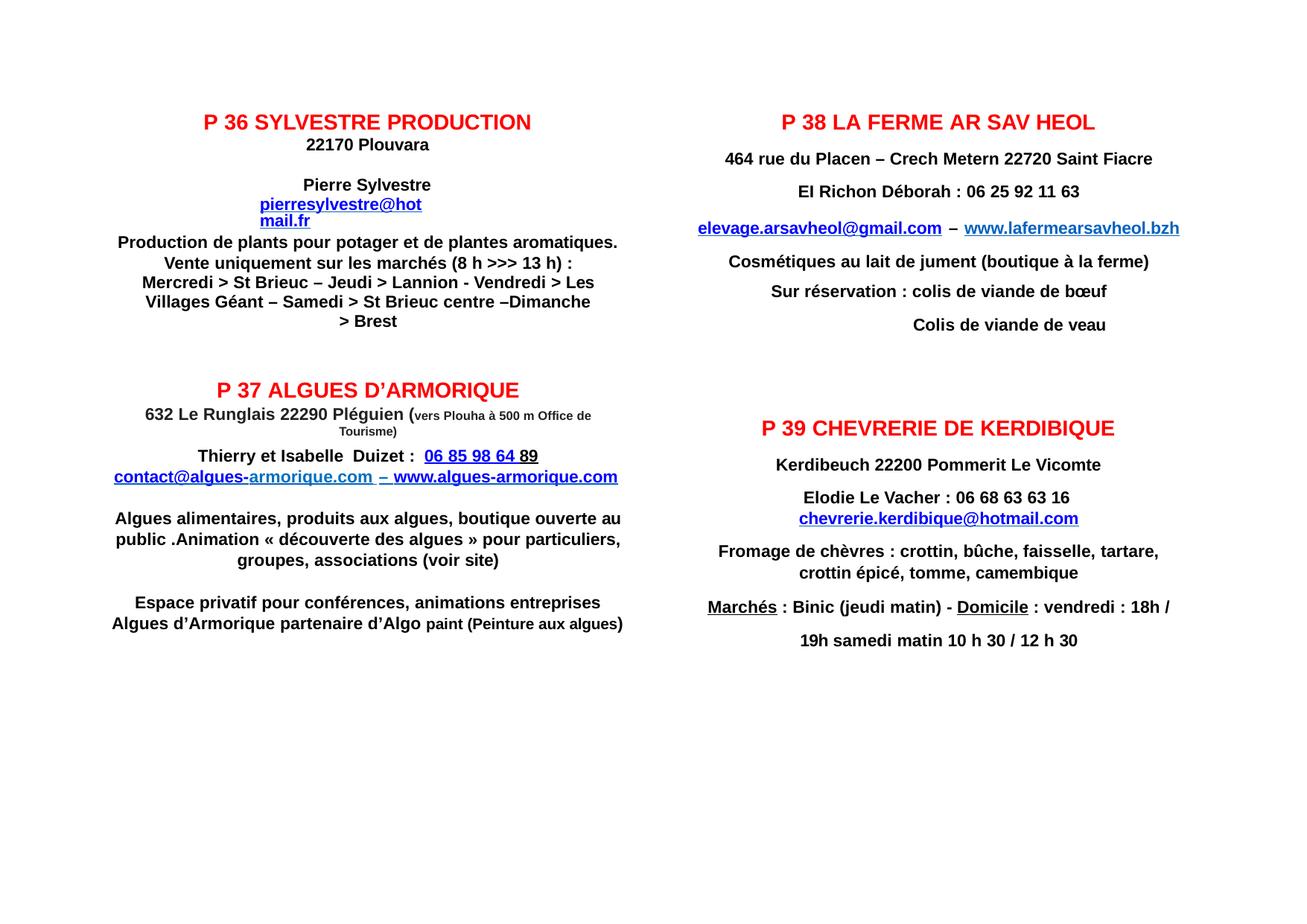

P 36 SYLVESTRE PRODUCTION
22170 Plouvara
P 38 LA FERME AR SAV HEOL
464 rue du Placen – Crech Metern 22720 Saint Fiacre EI Richon Déborah : 06 25 92 11 63
elevage.arsavheol@gmail.com – www.lafermearsavheol.bzh Cosmétiques au lait de jument (boutique à la ferme)
Sur réservation : colis de viande de bœuf
Colis de viande de veau
Pierre Sylvestre pierresylvestre@hotmail.fr
Production de plants pour potager et de plantes aromatiques.
Vente uniquement sur les marchés (8 h >>> 13 h) : Mercredi > St Brieuc – Jeudi > Lannion - Vendredi > Les
Villages Géant – Samedi > St Brieuc centre –Dimanche > Brest
P 37 ALGUES D’ARMORIQUE
632 Le Runglais 22290 Pléguien (vers Plouha à 500 m Office de Tourisme)
P 39 CHEVRERIE DE KERDIBIQUE
Kerdibeuch 22200 Pommerit Le Vicomte
Elodie Le Vacher : 06 68 63 63 16 chevrerie.kerdibique@hotmail.com
Fromage de chèvres : crottin, bûche, faisselle, tartare, crottin épicé, tomme, camembique
Marchés : Binic (jeudi matin) - Domicile : vendredi : 18h / 19h samedi matin 10 h 30 / 12 h 30
Thierry et Isabelle Duizet : 06 85 98 64 89 contact@algues-armorique.com – www.algues-armorique.com
Algues alimentaires, produits aux algues, boutique ouverte au public .Animation « découverte des algues » pour particuliers, groupes, associations (voir site)
Espace privatif pour conférences, animations entreprises Algues d’Armorique partenaire d’Algo paint (Peinture aux algues)